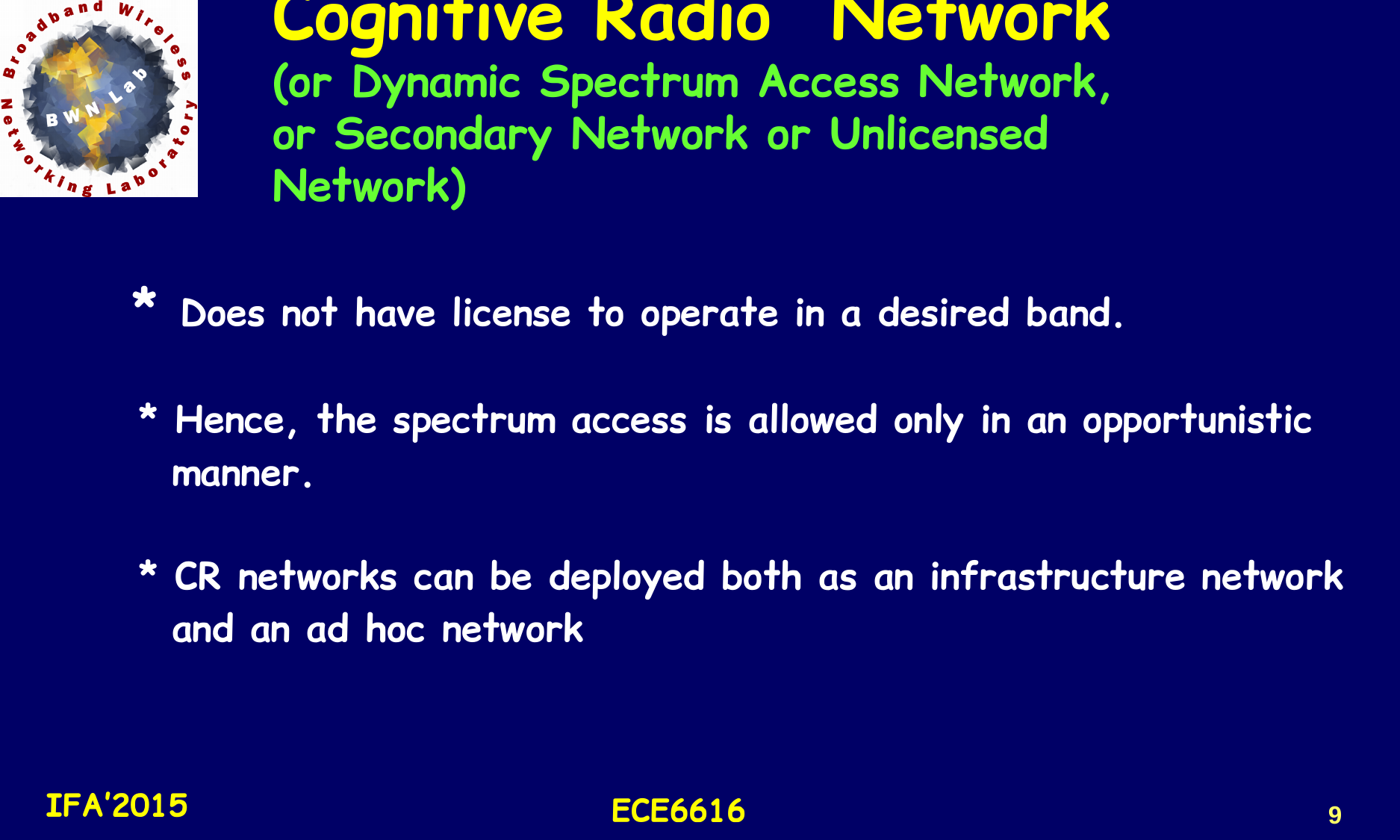

# Cognitive Radio  Network (or Dynamic Spectrum Access Network, or Secondary Network or Unlicensed Network)
   * Does not have license to operate in a desired band.

 * Hence, the spectrum access is allowed only in an opportunistic
   manner.

 * CR networks can be deployed both as an infrastructure network
   and an ad hoc network
9